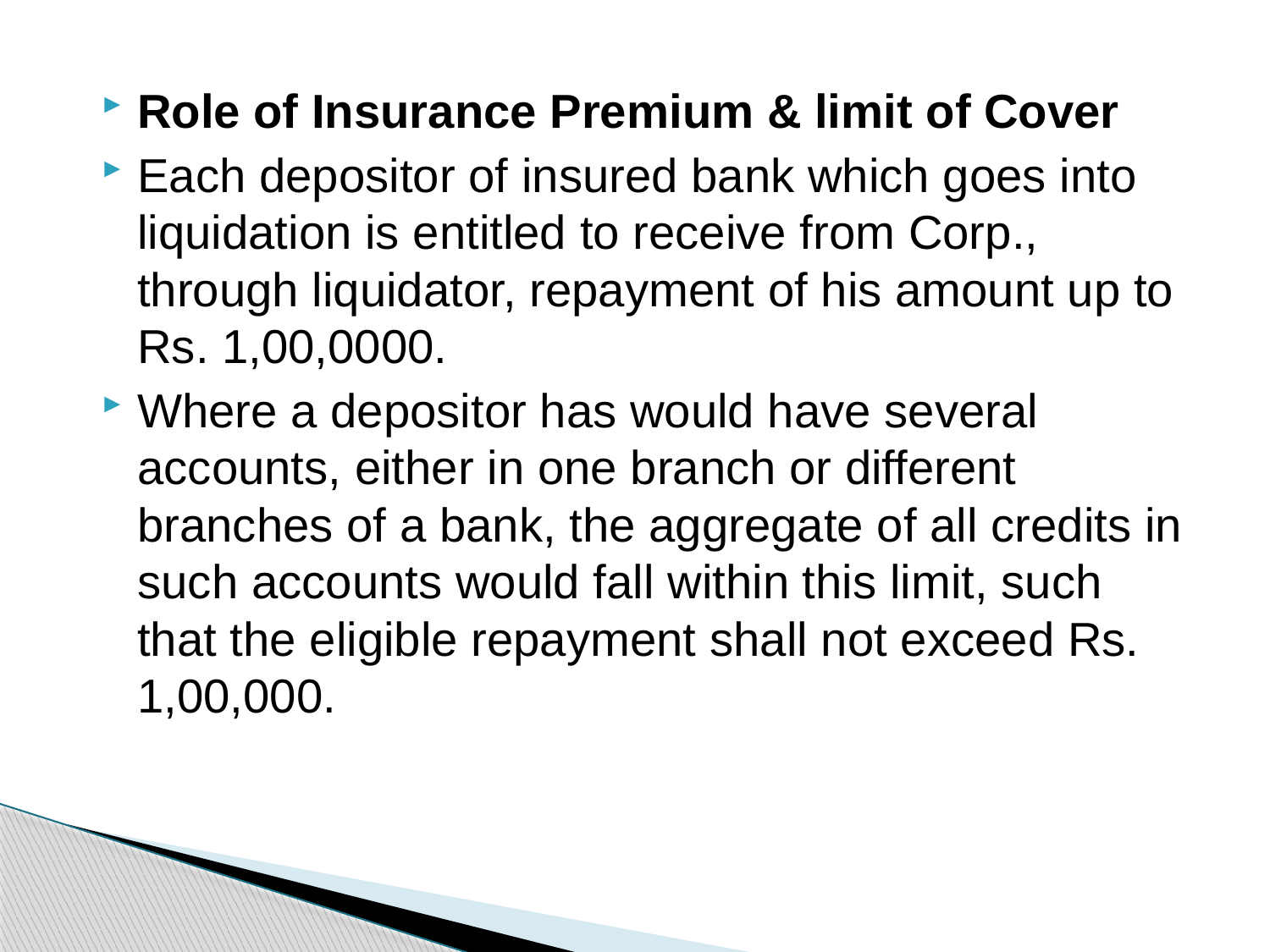

Role of Insurance Premium & limit of Cover
Each depositor of insured bank which goes into liquidation is entitled to receive from Corp., through liquidator, repayment of his amount up to Rs. 1,00,0000.
Where a depositor has would have several accounts, either in one branch or different branches of a bank, the aggregate of all credits in such accounts would fall within this limit, such that the eligible repayment shall not exceed Rs. 1,00,000.